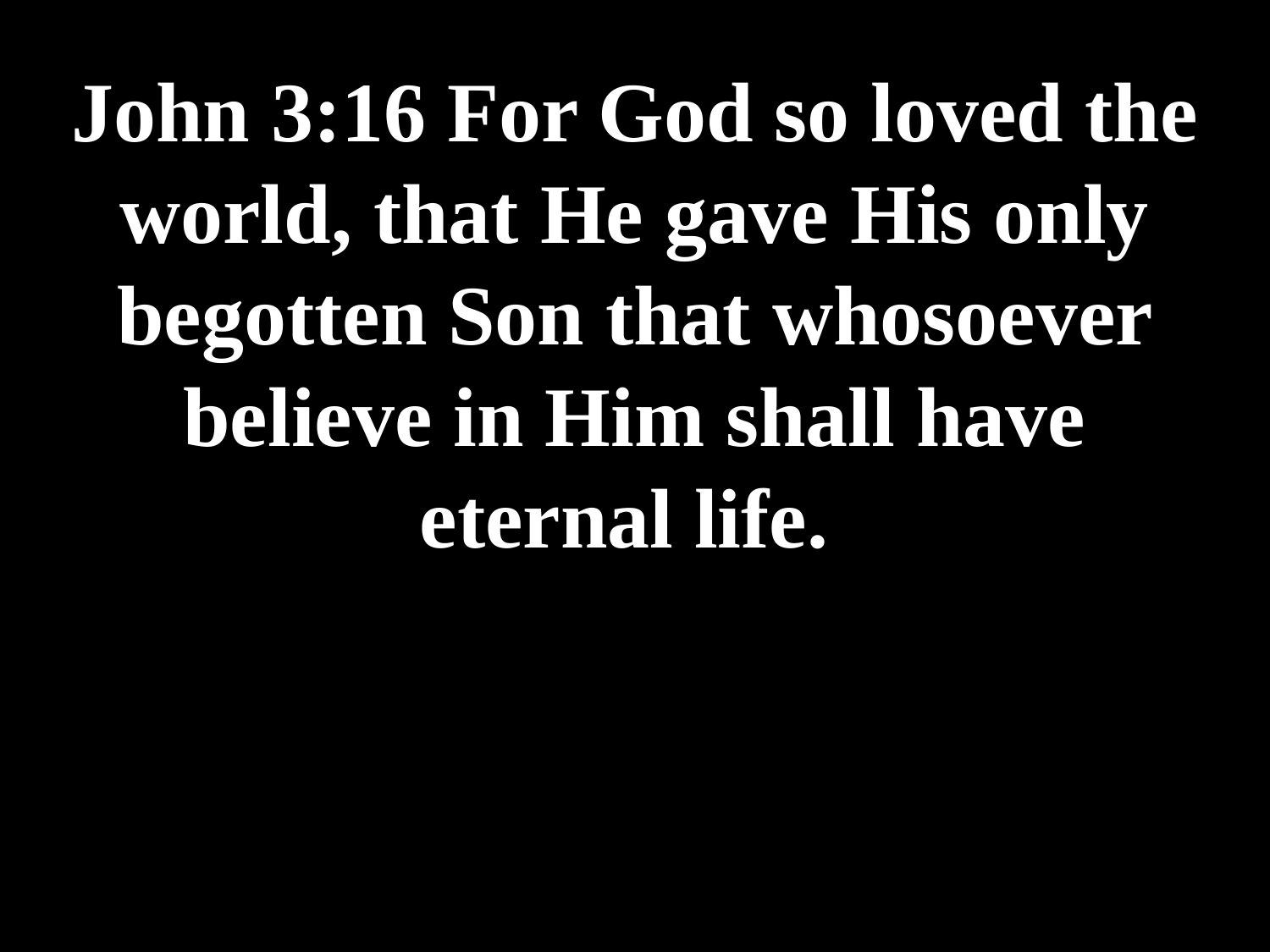

# John 3:16 For God so loved the world, that He gave His only begotten Son that whosoever believe in Him shall have eternal life.